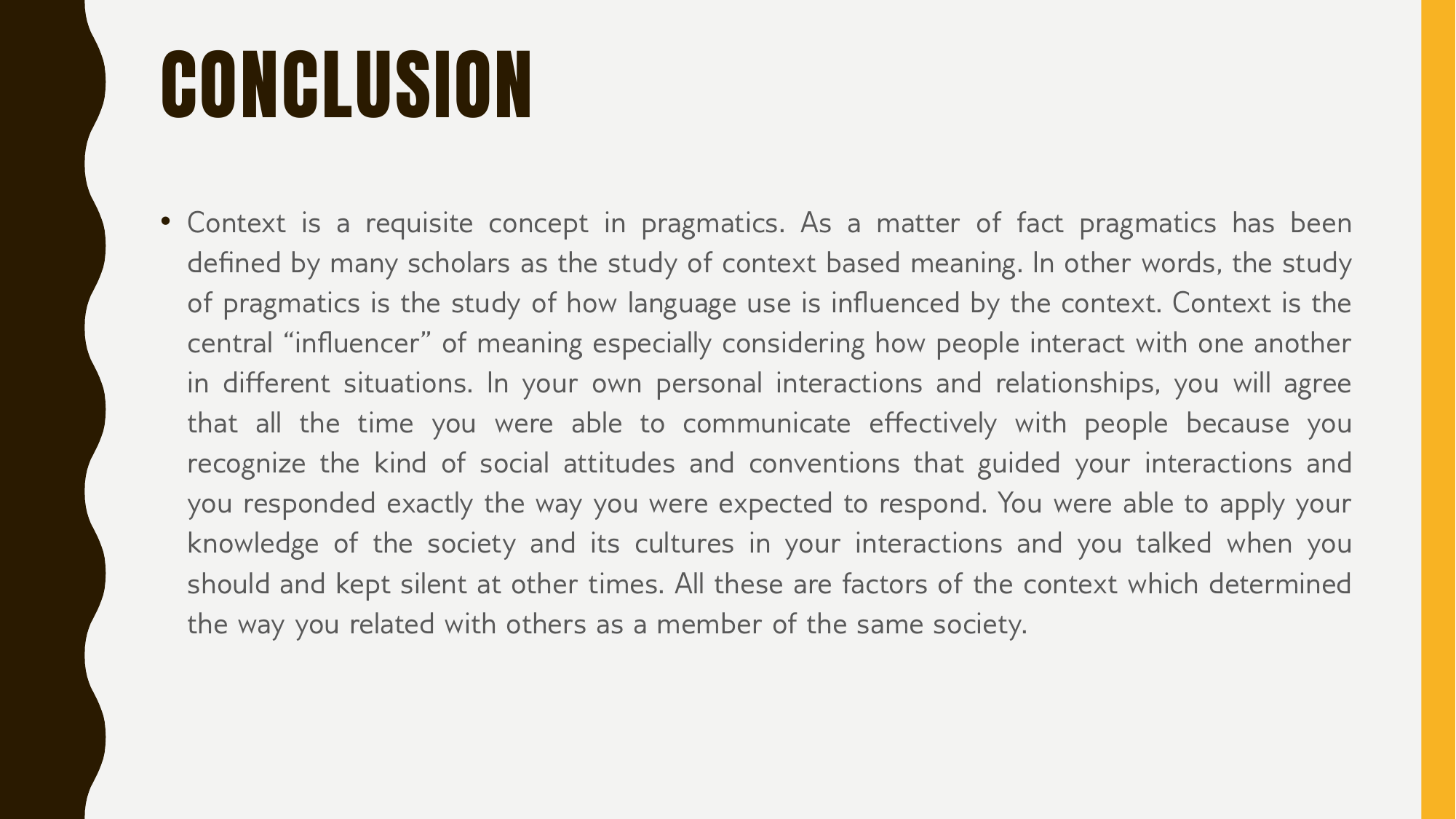

# conclusion
Context is a requisite concept in pragmatics. As a matter of fact pragmatics has been defined by many scholars as the study of context based meaning. In other words, the study of pragmatics is the study of how language use is influenced by the context. Context is the central “influencer” of meaning especially considering how people interact with one another in different situations. In your own personal interactions and relationships, you will agree that all the time you were able to communicate effectively with people because you recognize the kind of social attitudes and conventions that guided your interactions and you responded exactly the way you were expected to respond. You were able to apply your knowledge of the society and its cultures in your interactions and you talked when you should and kept silent at other times. All these are factors of the context which determined the way you related with others as a member of the same society.